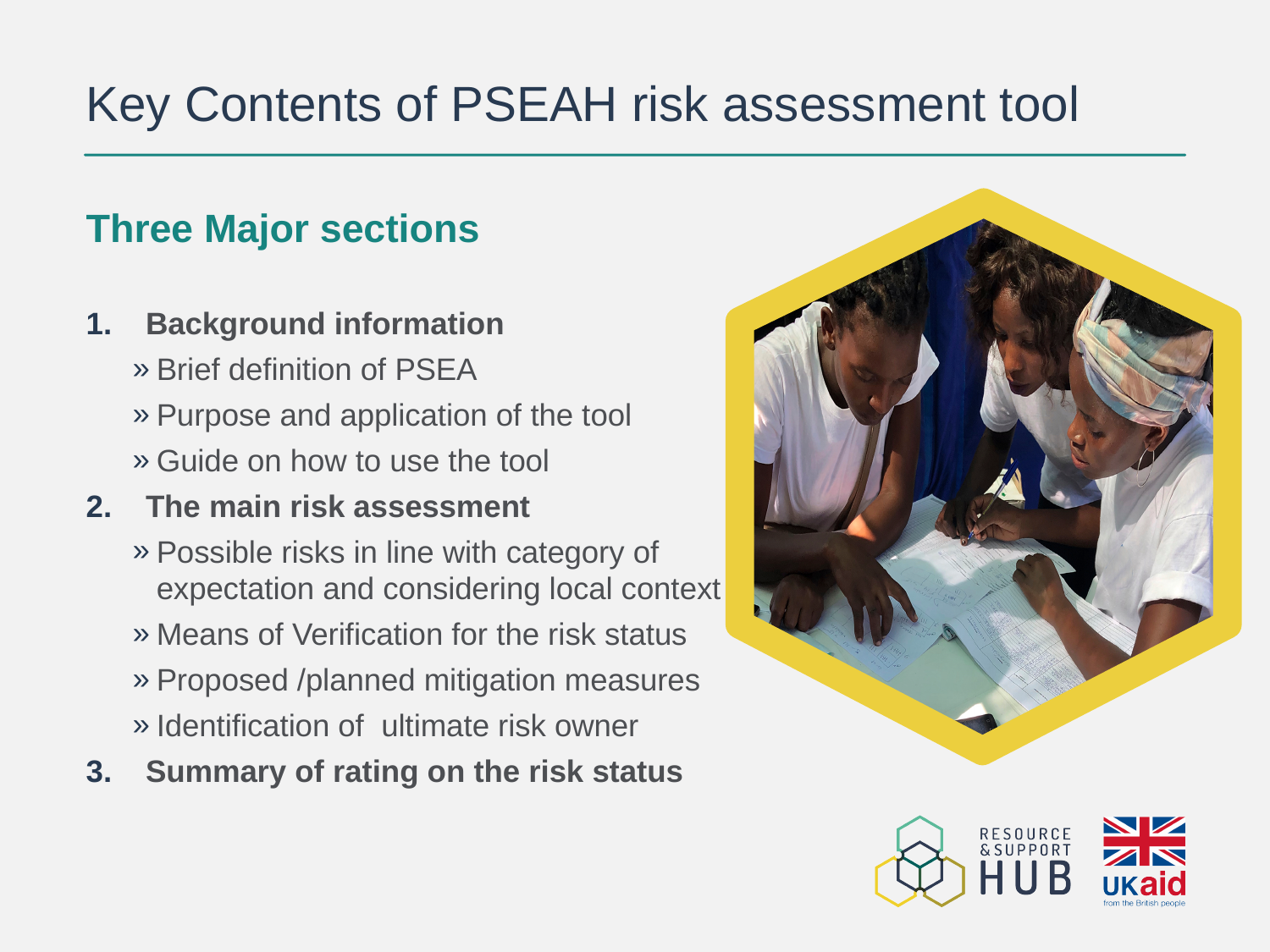

# Key Contents of PSEAH risk assessment tool
Three Major sections

Background information
Brief definition of PSEA
Purpose and application of the tool
Guide on how to use the tool
The main risk assessment
Possible risks in line with category of expectation and considering local context
Means of Verification for the risk status
Proposed /planned mitigation measures
Identification of  ultimate risk owner
Summary of rating on the risk status